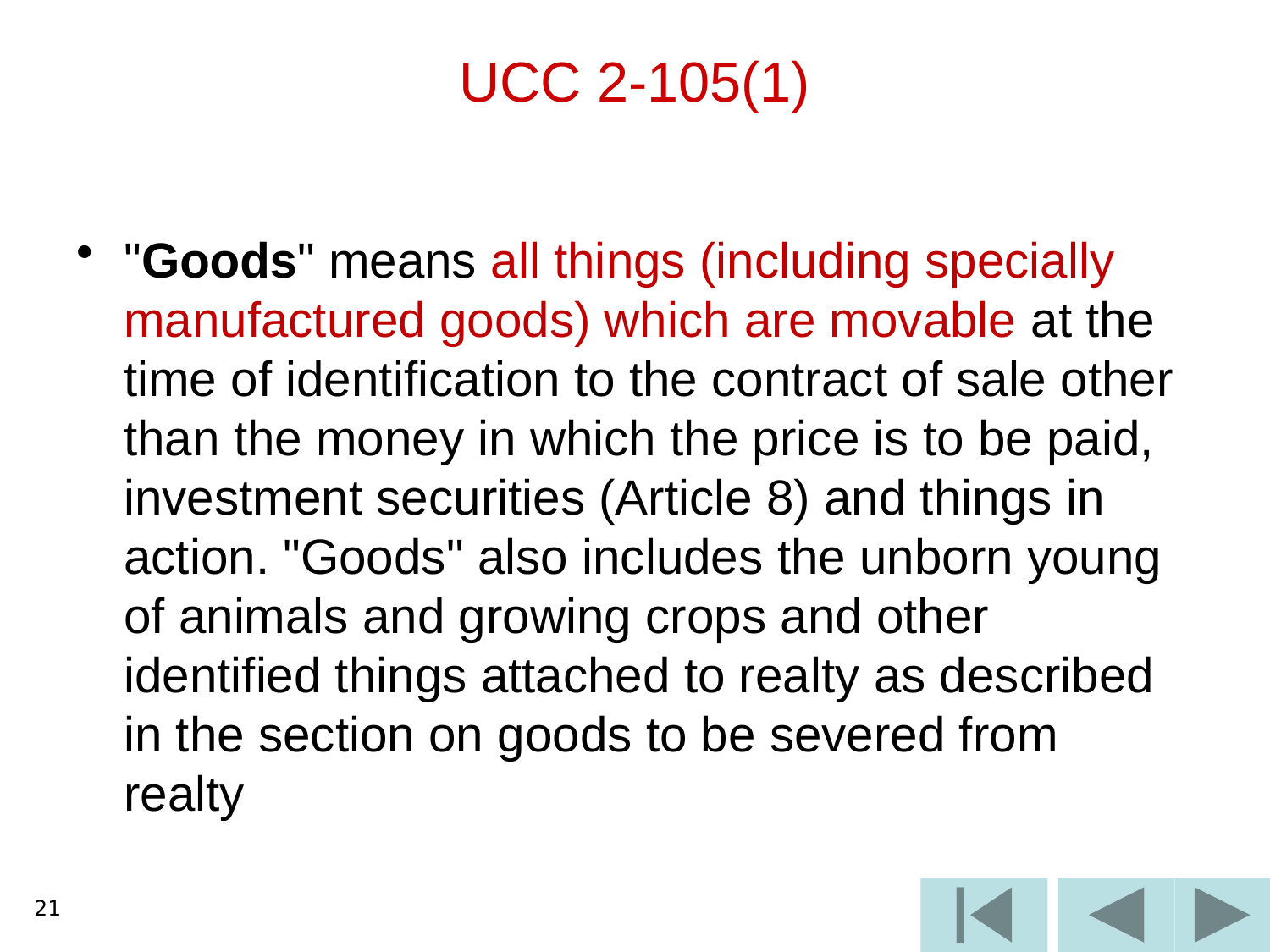

# UCC 2-105(1)
"Goods" means all things (including specially manufactured goods) which are movable at the time of identification to the contract of sale other than the money in which the price is to be paid, investment securities (Article 8) and things in action. "Goods" also includes the unborn young of animals and growing crops and other identified things attached to realty as described in the section on goods to be severed from realty
21